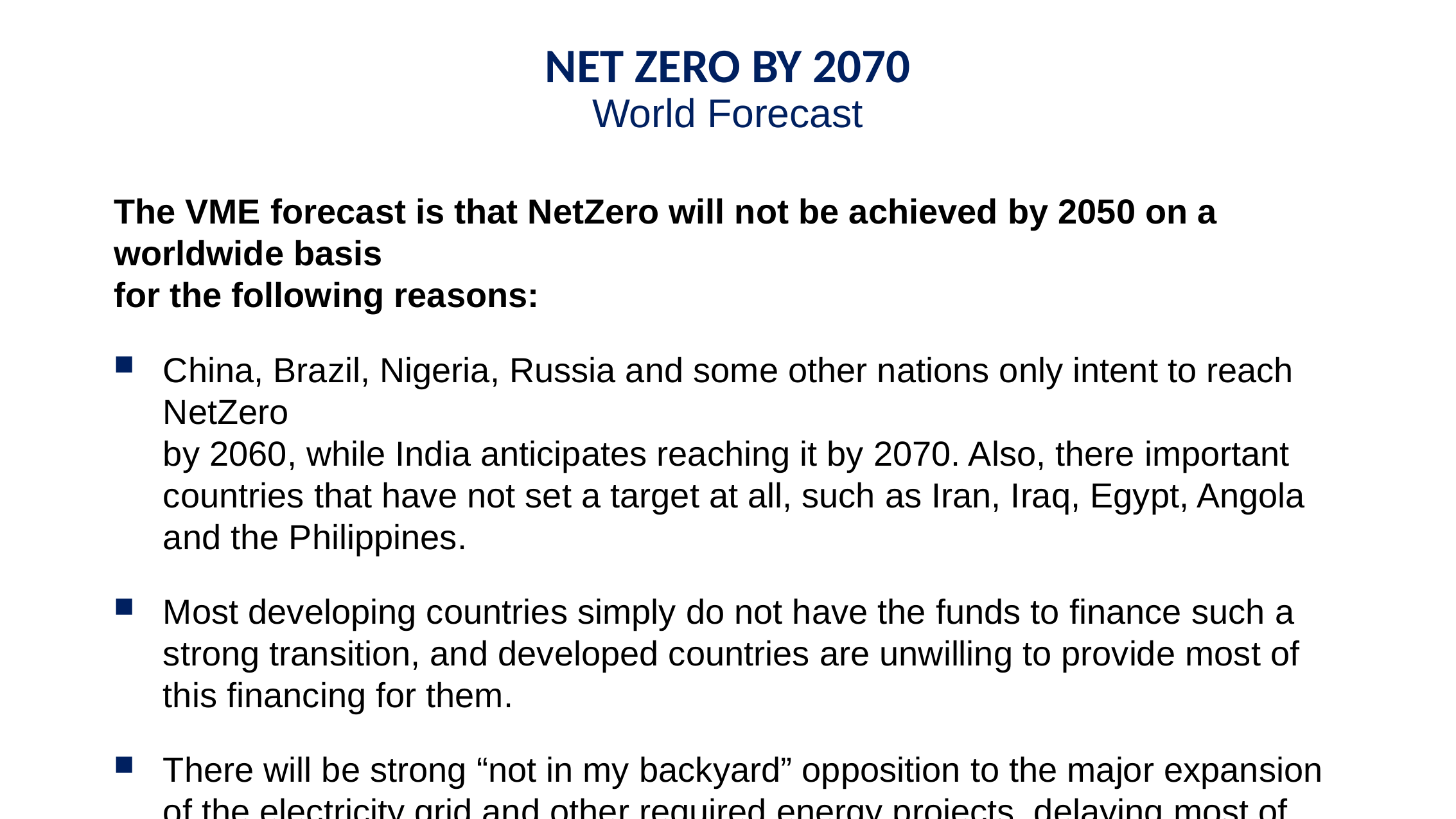

# NET ZERO BY 2070 World Forecast
The VME forecast is that NetZero will not be achieved by 2050 on a worldwide basis
for the following reasons:
China, Brazil, Nigeria, Russia and some other nations only intent to reach NetZero
by 2060, while India anticipates reaching it by 2070. Also, there important countries that have not set a target at all, such as Iran, Iraq, Egypt, Angola and the Philippines.
Most developing countries simply do not have the funds to finance such a strong transition, and developed countries are unwilling to provide most of this financing for them.
There will be strong “not in my backyard” opposition to the major expansion
of the electricity grid and other required energy projects, delaying most of
the projects.

3